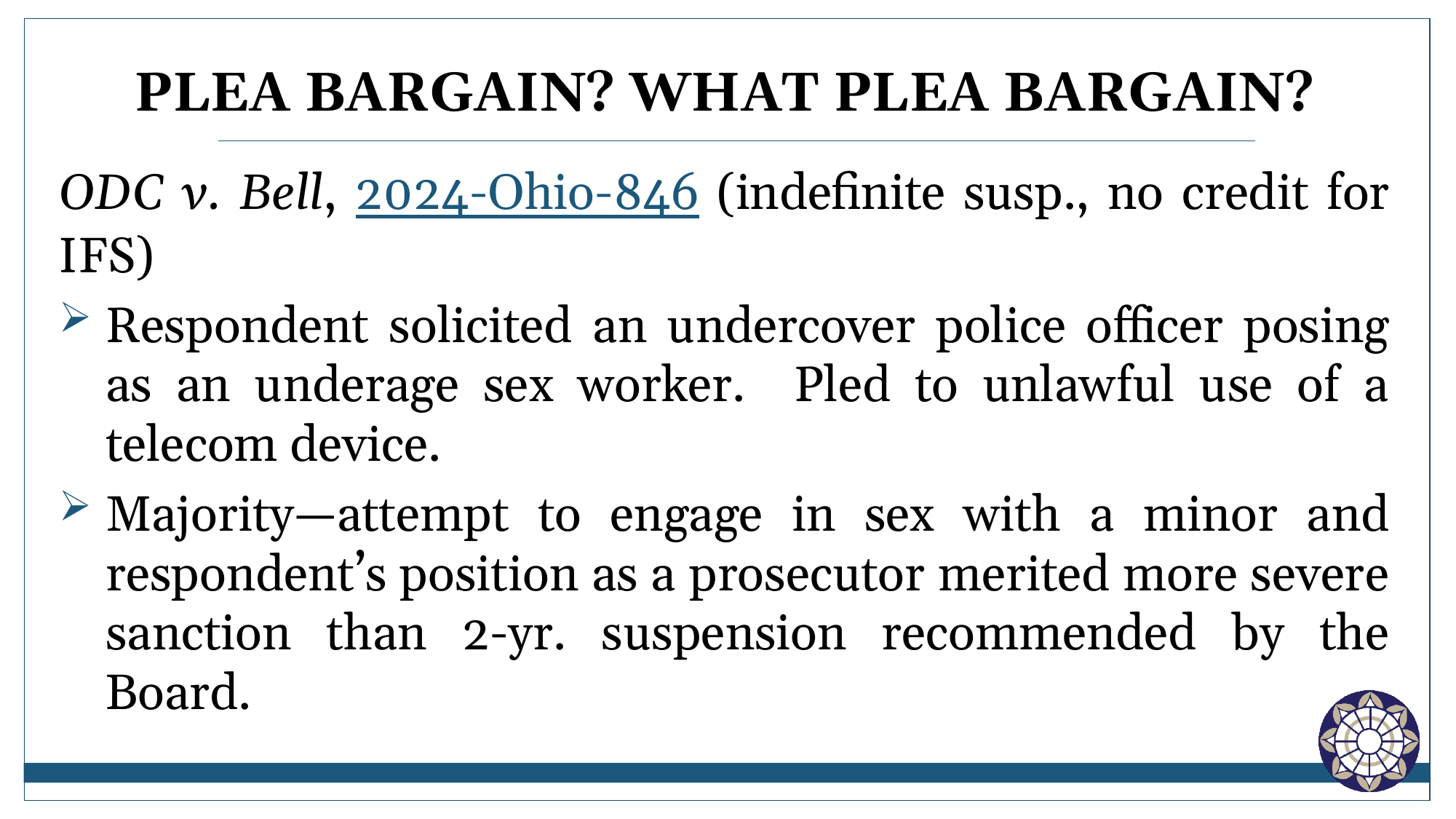

# Plea bargain? What plea bargain?
ODC v. Bell, 2024-Ohio-846 (indefinite susp., no credit for IFS)
Respondent solicited an undercover police officer posing as an underage sex worker.  Pled to unlawful use of a telecom device.
Majority—attempt to engage in sex with a minor and respondent’s position as a prosecutor merited more severe sanction than 2-yr. suspension recommended by the Board.